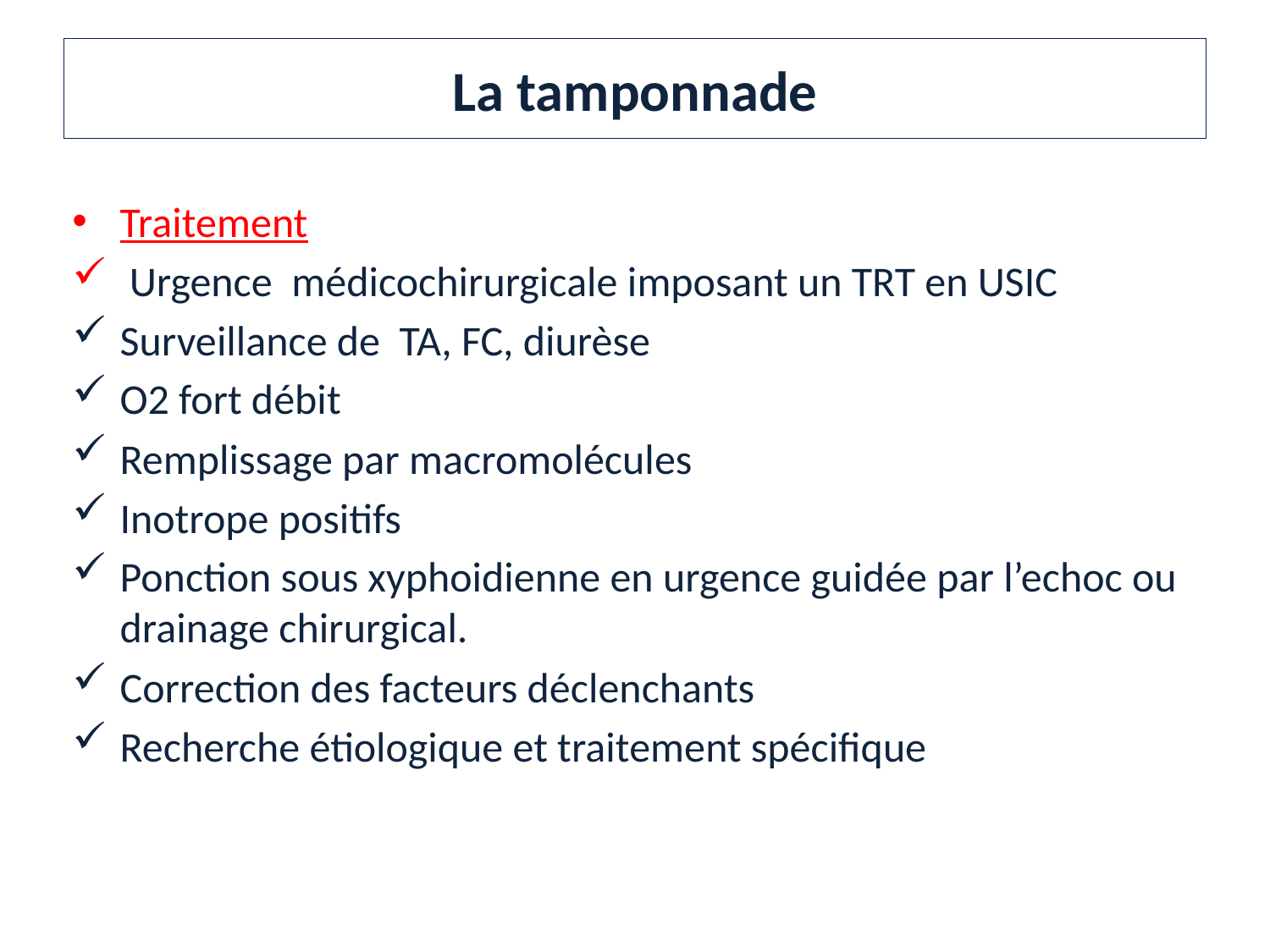

# La tamponnade
Traitement
 Urgence  médicochirurgicale imposant un TRT en USIC
Surveillance de  TA, FC, diurèse
O2 fort débit
Remplissage par macromolécules
Inotrope positifs
Ponction sous xyphoidienne en urgence guidée par l’echoc ou drainage chirurgical.
Correction des facteurs déclenchants
Recherche étiologique et traitement spécifique